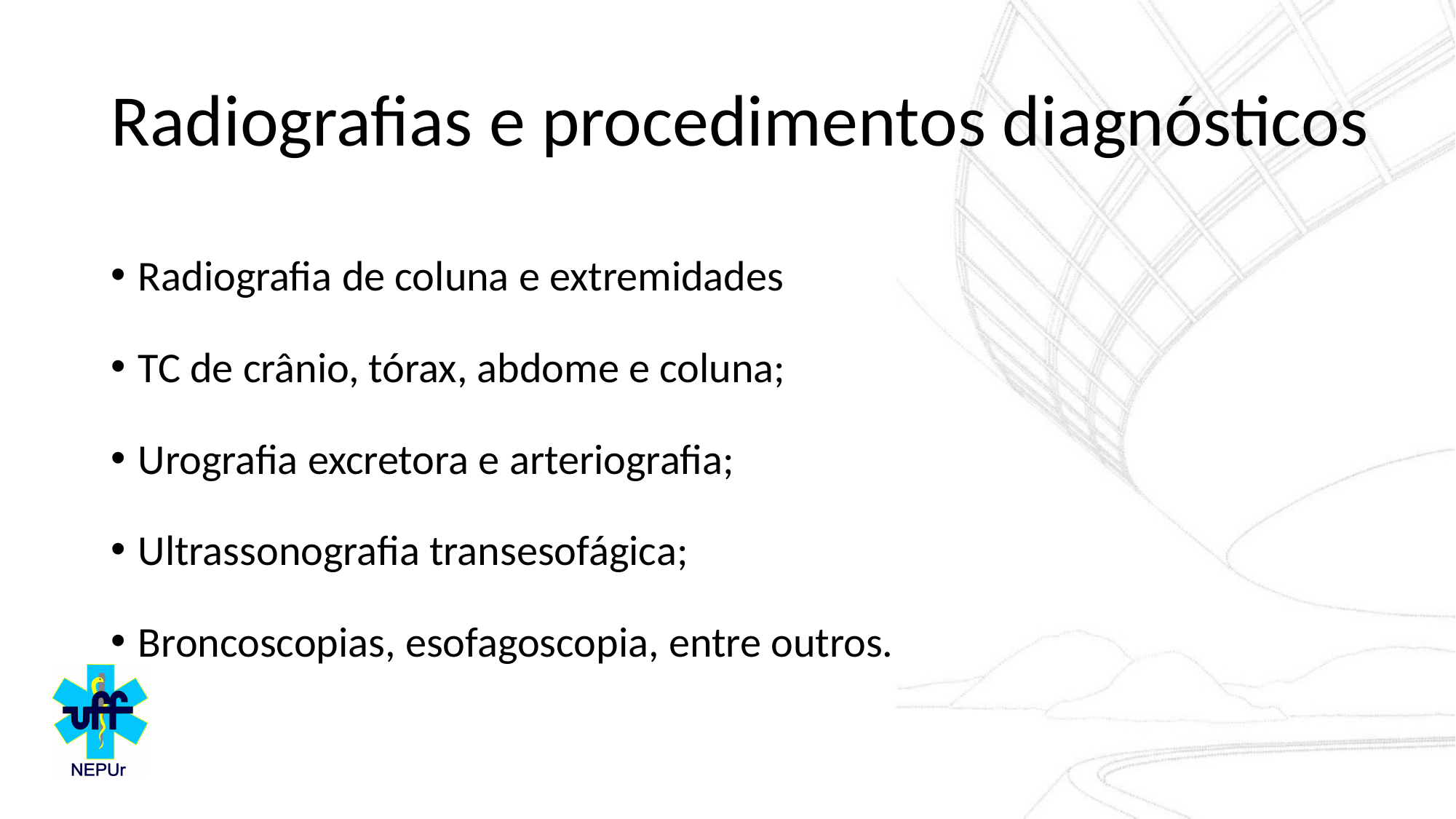

# Radiografias e procedimentos diagnósticos
Radiografia de coluna e extremidades
TC de crânio, tórax, abdome e coluna;
Urografia excretora e arteriografia;
Ultrassonografia transesofágica;
Broncoscopias, esofagoscopia, entre outros.